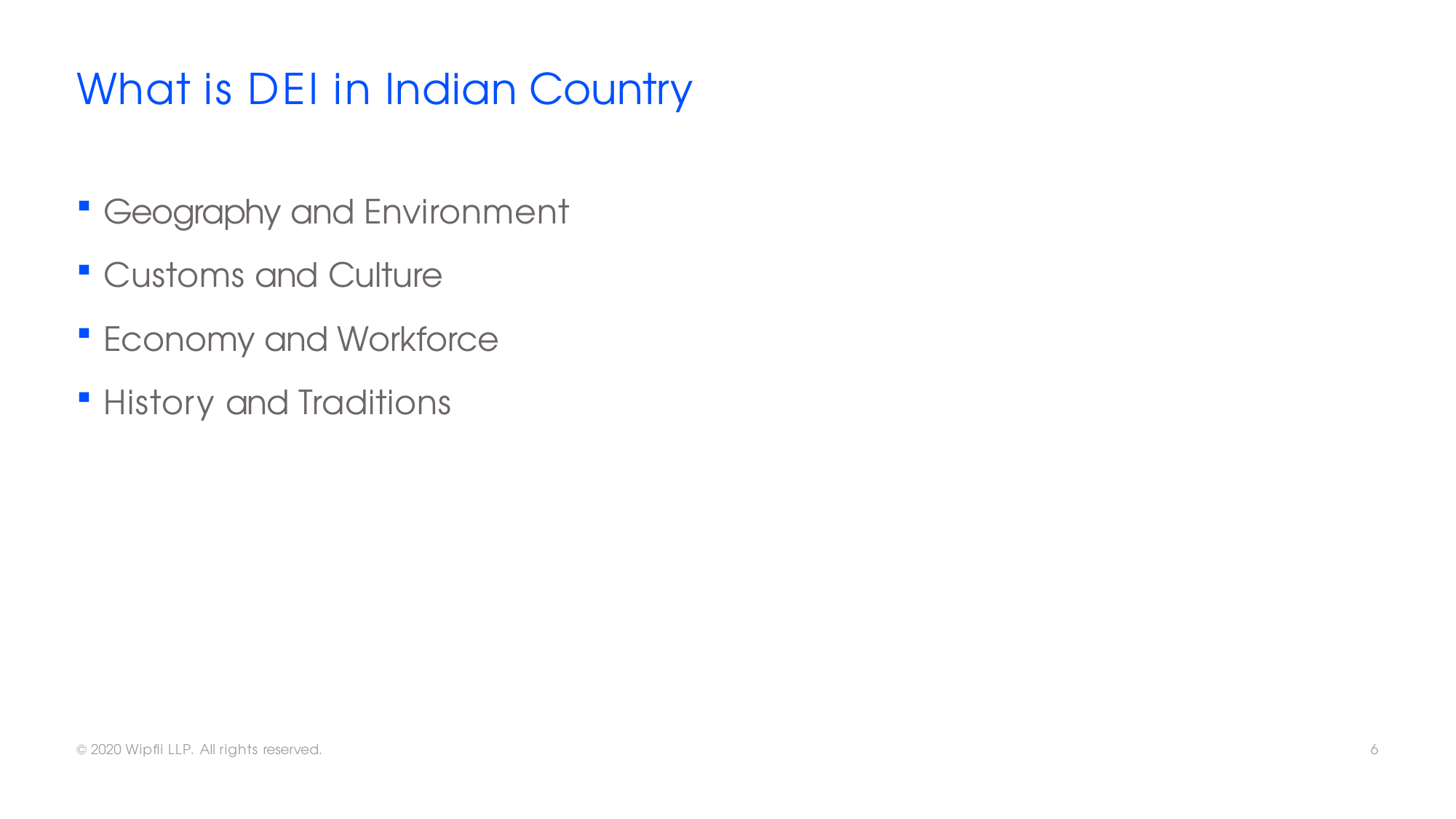

# What is DEI in Indian Country
Geography and Environment
Customs and Culture
Economy and Workforce
History and Traditions
© 2020 Wipfli LLP. All rights reserved.
6